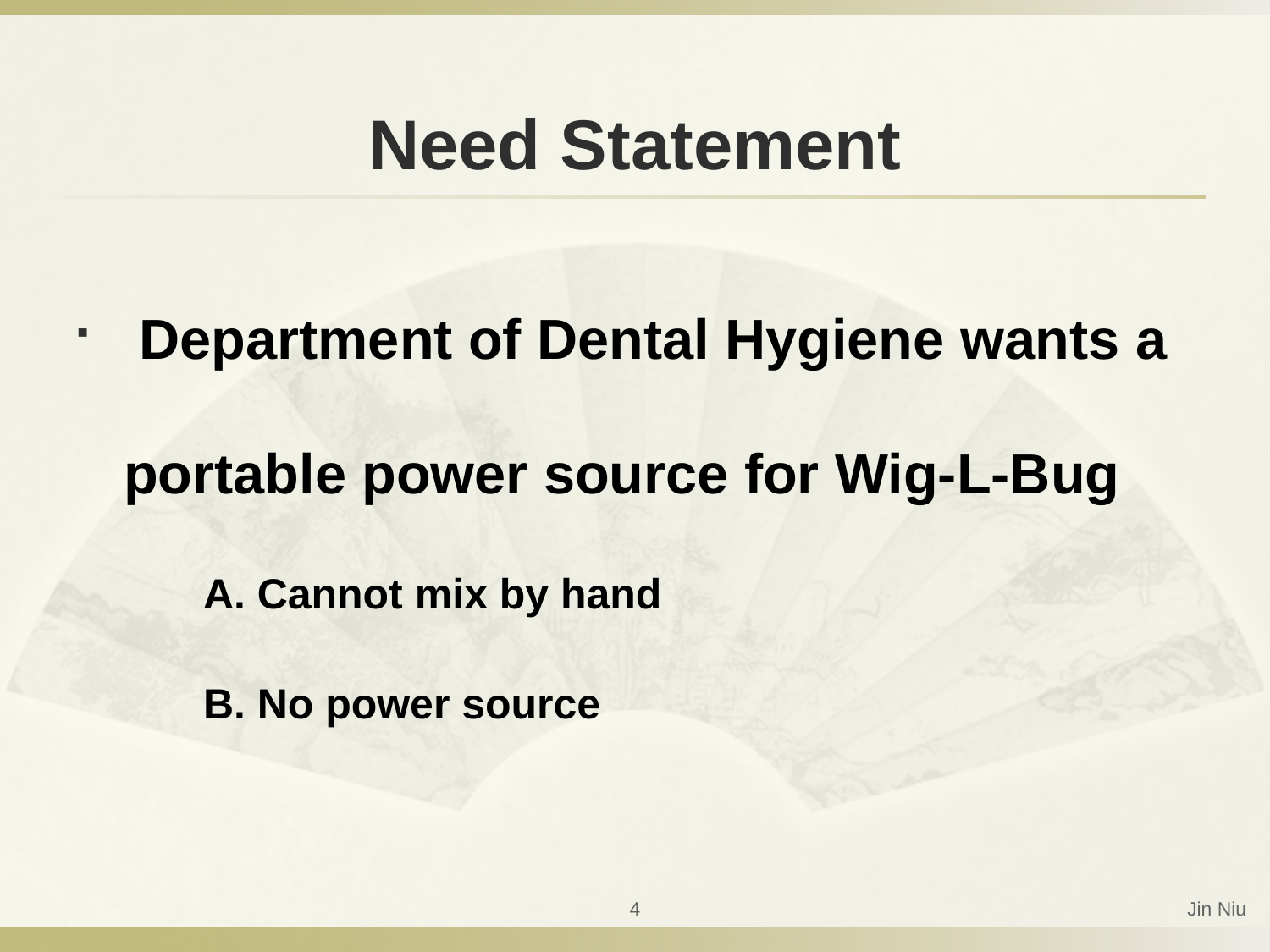

# Need Statement
 Department of Dental Hygiene wants a portable power source for Wig-L-Bug
	A. Cannot mix by hand
	B. No power source
4
Jin Niu